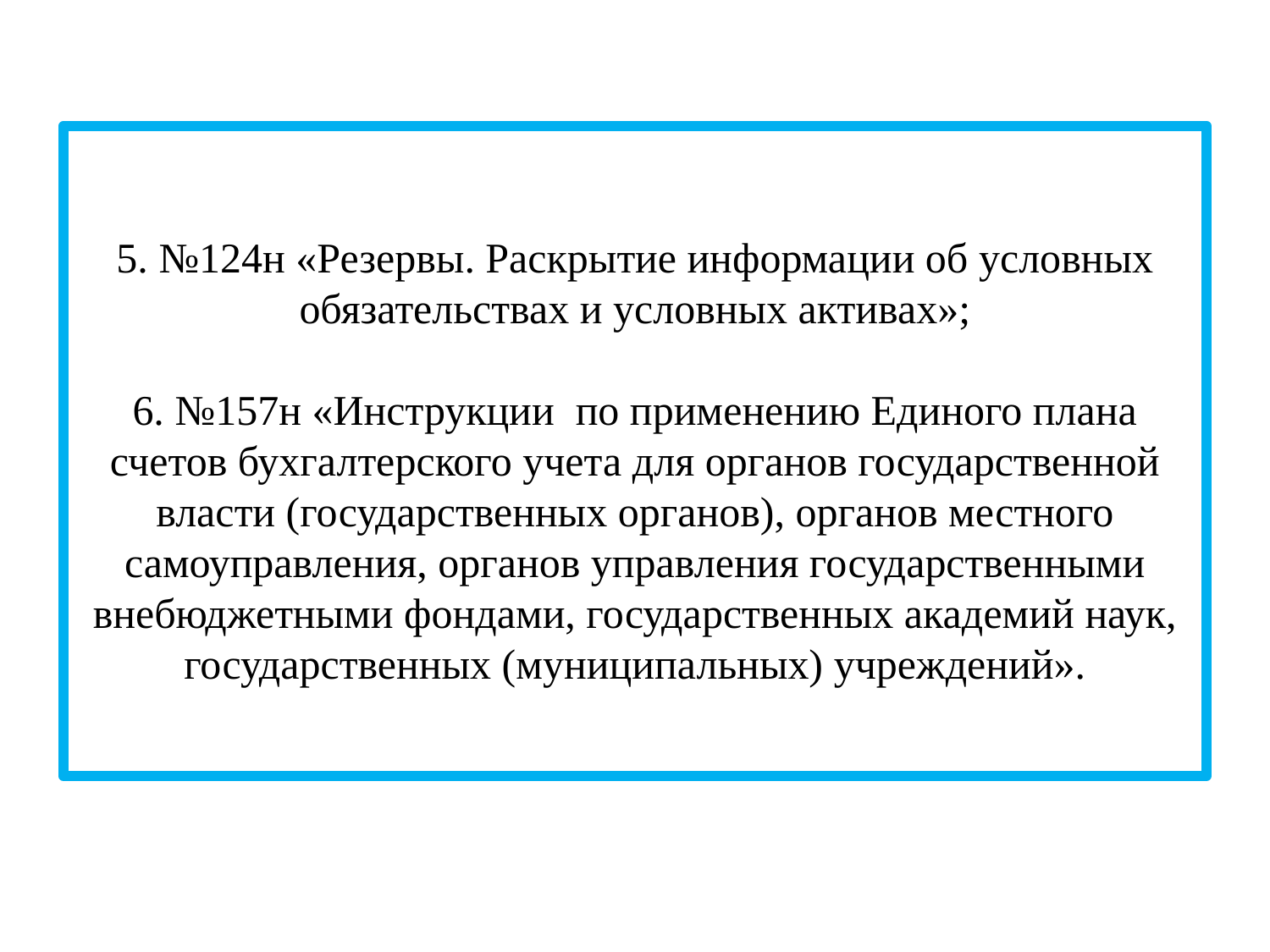

# 5. №124н «Резервы. Раскрытие информации об условных обязательствах и условных активах»; 6. №157н «Инструкции  по применению Единого плана счетов бухгалтерского учета для органов государственной власти (государственных органов), органов местного самоуправления, органов управления государственными внебюджетными фондами, государственных академий наук, государственных (муниципальных) учреждений».